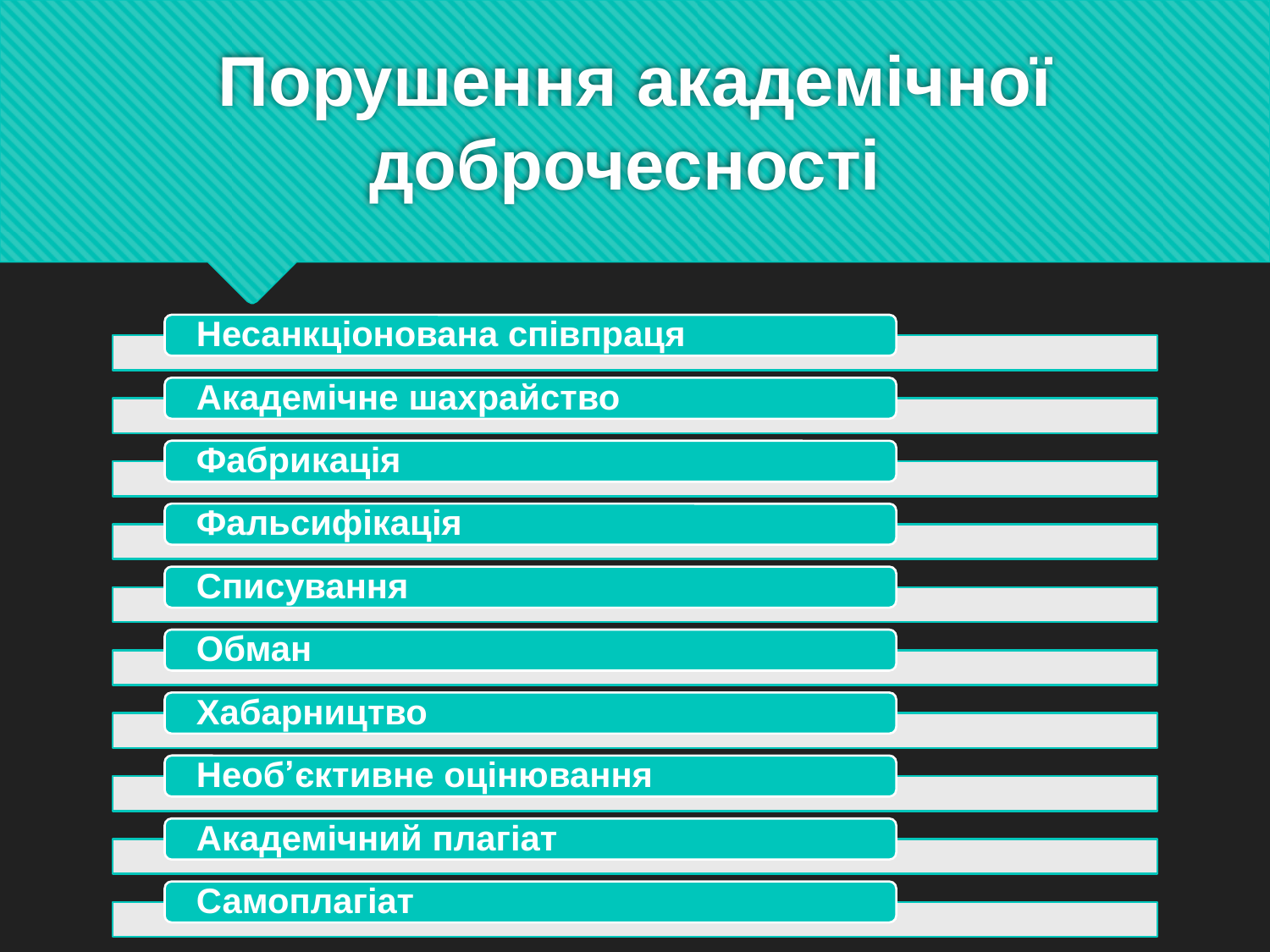

# Порушення академічної доброчесності
Несанкціонована співпраця
Академічне шахрайство
Фабрикація
Фальсифікація
Списування
Обман
Хабарництво
Необ’єктивне оцінювання
Академічний плагіат
Самоплагіат